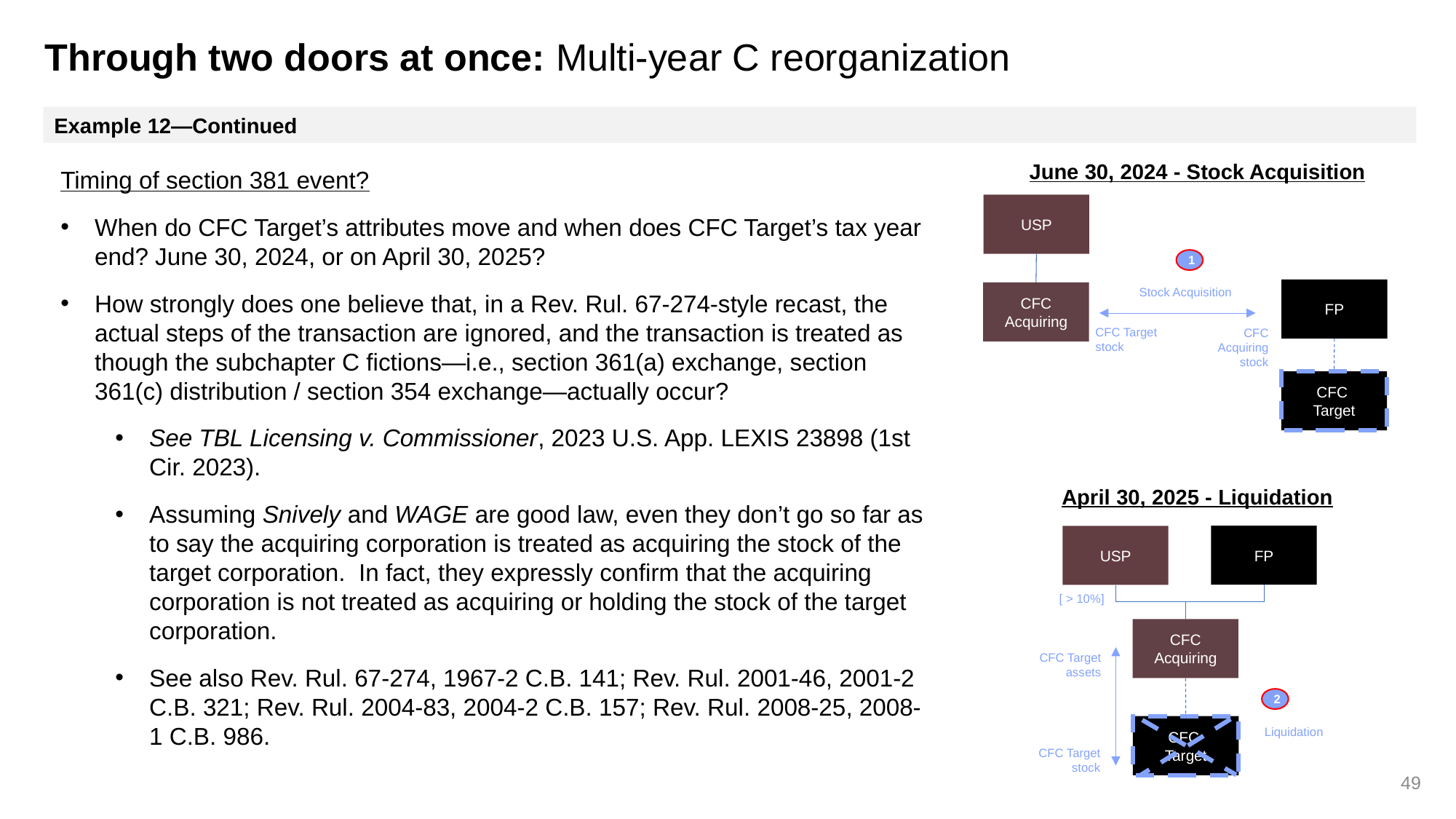

# Through two doors at once: Multi-year C reorganization
Example 12—Continued
June 30, 2024 - Stock Acquisition
Timing of section 381 event?
When do CFC Target’s attributes move and when does CFC Target’s tax year end? June 30, 2024, or on April 30, 2025?
How strongly does one believe that, in a Rev. Rul. 67-274-style recast, the actual steps of the transaction are ignored, and the transaction is treated as though the subchapter C fictions—i.e., section 361(a) exchange, section 361(c) distribution / section 354 exchange—actually occur?
See TBL Licensing v. Commissioner, 2023 U.S. App. LEXIS 23898 (1st Cir. 2023).
Assuming Snively and WAGE are good law, even they don’t go so far as to say the acquiring corporation is treated as acquiring the stock of the target corporation.  In fact, they expressly confirm that the acquiring corporation is not treated as acquiring or holding the stock of the target corporation.
See also Rev. Rul. 67-274, 1967-2 C.B. 141; Rev. Rul. 2001-46, 2001-2 C.B. 321; Rev. Rul. 2004-83, 2004-2 C.B. 157; Rev. Rul. 2008-25, 2008-1 C.B. 986.

USP
1
Stock Acquisition
FP
CFC Acquiring
CFC Target stock
CFC Acquiring stock
CFC
Target
April 30, 2025 - Liquidation
FP
USP
[ > 10%]
CFC Acquiring
CFC Target assets
2
CFC
Target
Liquidation
CFC Target stock
49